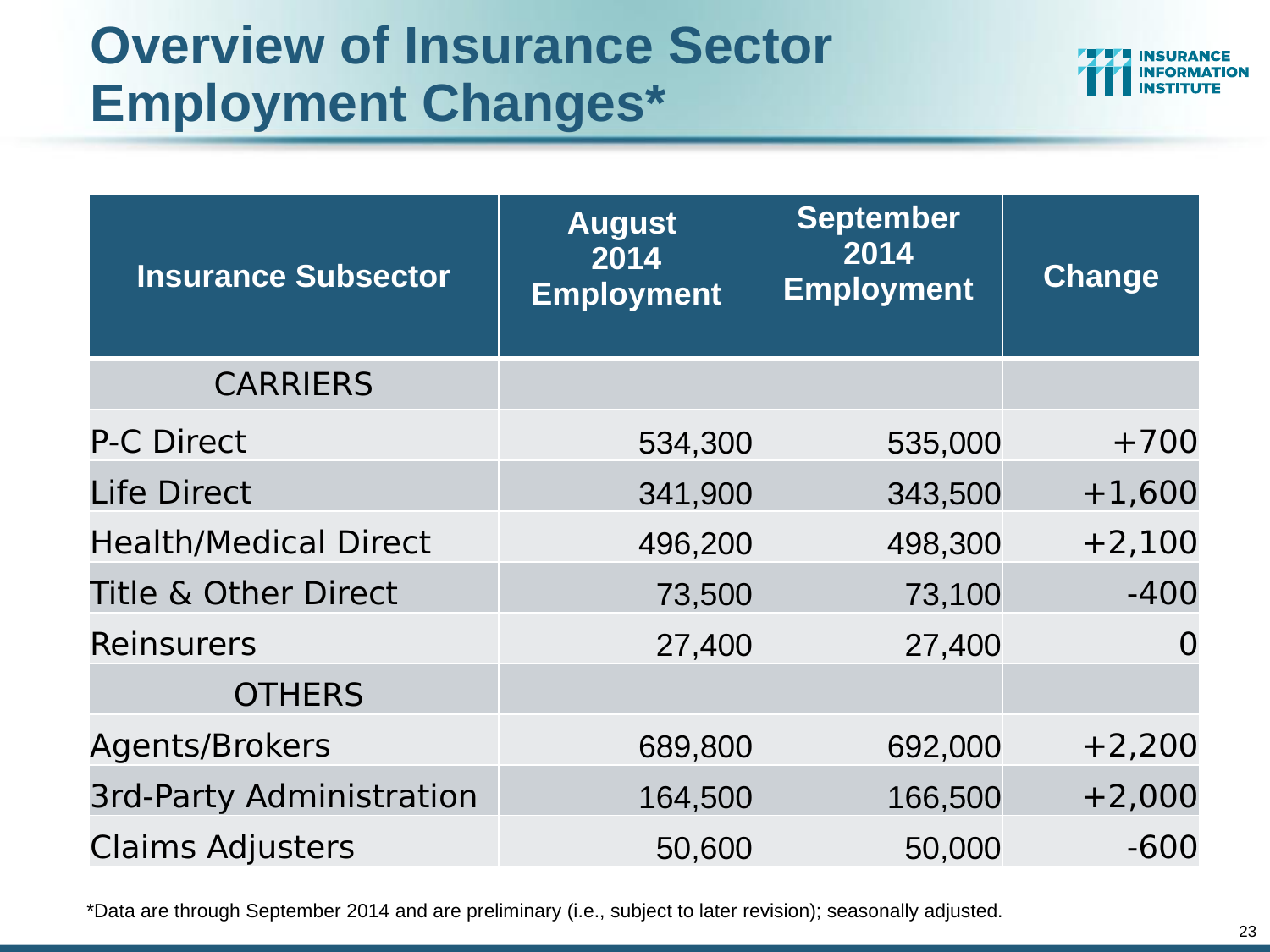

Overview of Insurance Sector Employment Changes*
| Insurance Subsector | August 2014 Employment | September 2014 Employment | Change |
| --- | --- | --- | --- |
| CARRIERS |  |  |  |
| P-C Direct | 534,300 | 535,000 | +700 |
| Life Direct | 341,900 | 343,500 | +1,600 |
| Health/Medical Direct | 496,200 | 498,300 | +2,100 |
| Title & Other Direct | 73,500 | 73,100 | -400 |
| Reinsurers | 27,400 | 27,400 | 0 |
| OTHERS |  |  |  |
| Agents/Brokers | 689,800 | 692,000 | +2,200 |
| 3rd-Party Administration | 164,500 | 166,500 | +2,000 |
| Claims Adjusters | 50,600 | 50,000 | -600 |
*Data are through September 2014 and are preliminary (i.e., subject to later revision); seasonally adjusted.
23